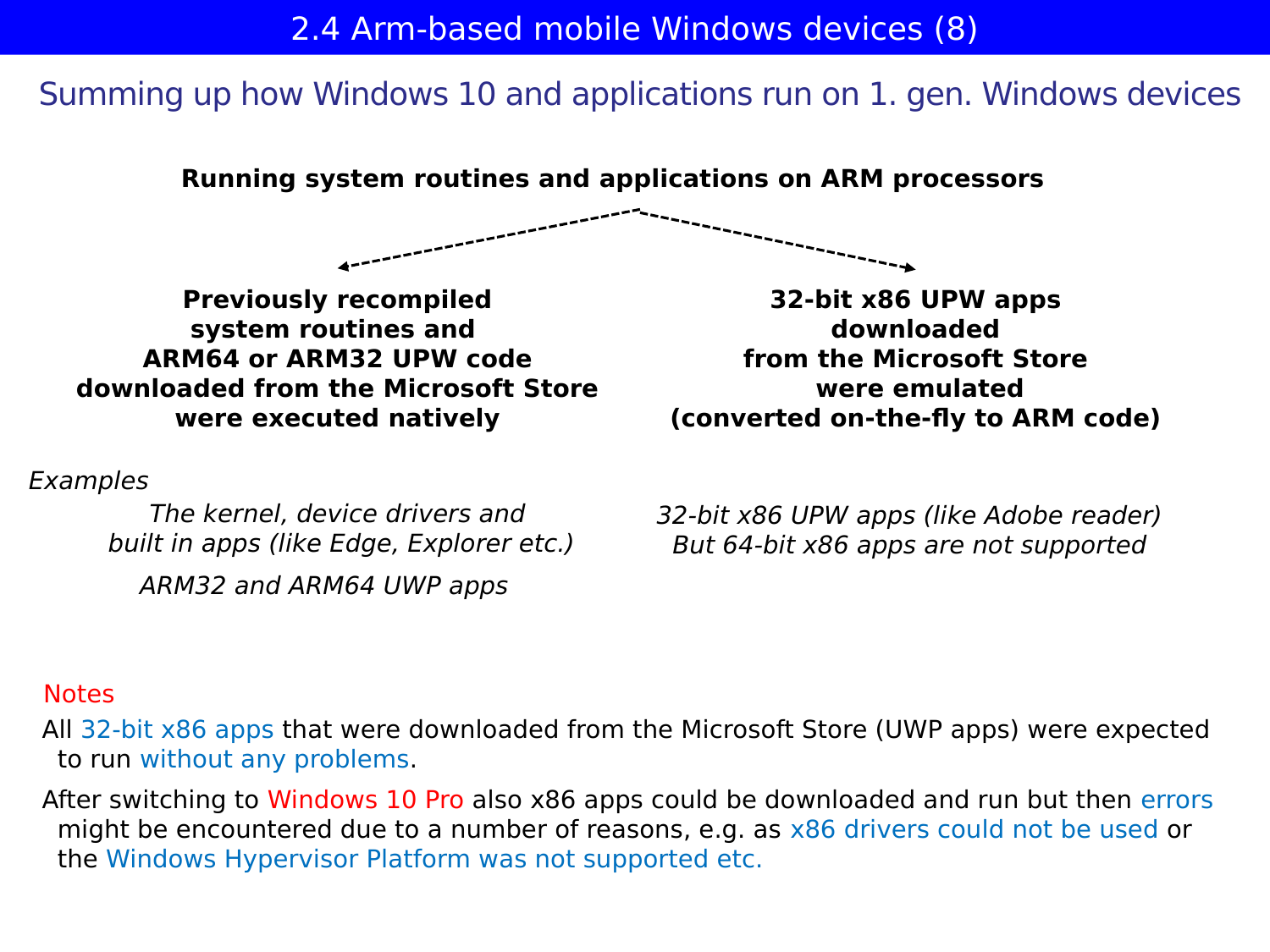

# 2.4 Arm-based mobile Windows devices (8)
Summing up how Windows 10 and applications run on 1. gen. Windows devices
Running system routines and applications on ARM processors
Previously recompiled
system routines and
ARM64 or ARM32 UPW code
downloaded from the Microsoft Store
were executed natively
32-bit x86 UPW apps
downloaded
from the Microsoft Store
 were emulated
(converted on-the-fly to ARM code)
Examples
The kernel, device drivers and
built in apps (like Edge, Explorer etc.)
32-bit x86 UPW apps (like Adobe reader)
But 64-bit x86 apps are not supported
ARM32 and ARM64 UWP apps
Notes
All 32-bit x86 apps that were downloaded from the Microsoft Store (UWP apps) were expected
  to run without any problems.
After switching to Windows 10 Pro also x86 apps could be downloaded and run but then errors
  might be encountered due to a number of reasons, e.g. as x86 drivers could not be used or
  the Windows Hypervisor Platform was not supported etc.